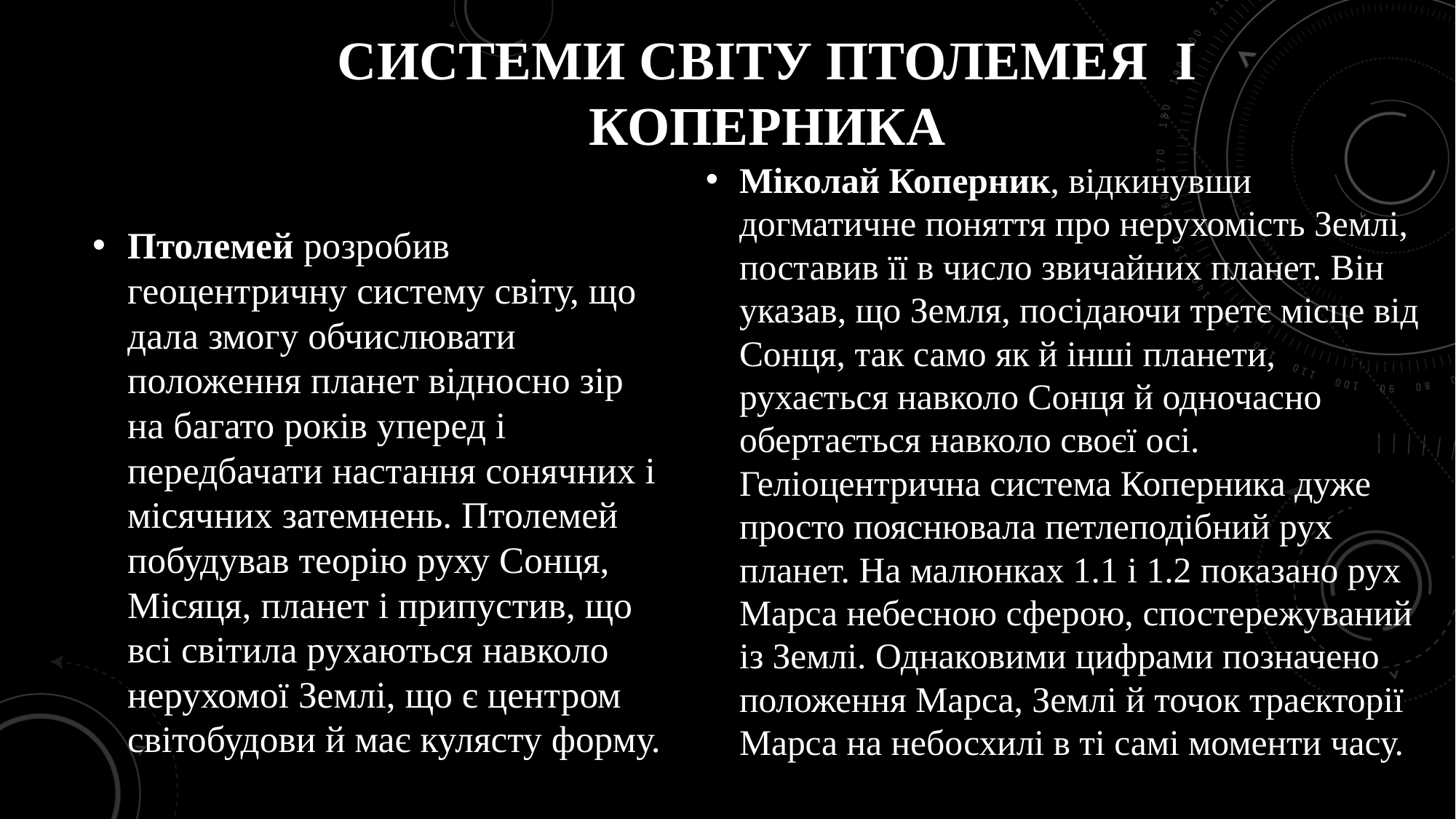

# Системи світу Птолемея  і Коперника
Міколай Коперник, відкинувши догматичне поняття про нерухомість Землі, поставив її в число звичайних планет. Він указав, що Земля, посідаючи третє місце від Сонця, так само як й інші планети, рухається навколо Сонця й одночасно обертається навколо своєї осі. Геліоцентрична система Коперника дуже просто пояснювала петлеподібний рух планет. На малюнках 1.1 і 1.2 показано рух Марса небесною сферою, спостережуваний із Землі. Однаковими цифрами позначено положення Марса, Землі й точок траєкторії Марса на небосхилі в ті самі моменти часу.

Птолемей розробив геоцентричну систему світу, що дала змогу обчислювати положення планет відносно зір на багато років уперед і передбачати настання сонячних і місячних затемнень. Птолемей побудував теорію руху Сонця, Місяця, планет і припустив, що всі світила рухаються навколо нерухомої Землі, що є центром світобудови й має кулясту форму.